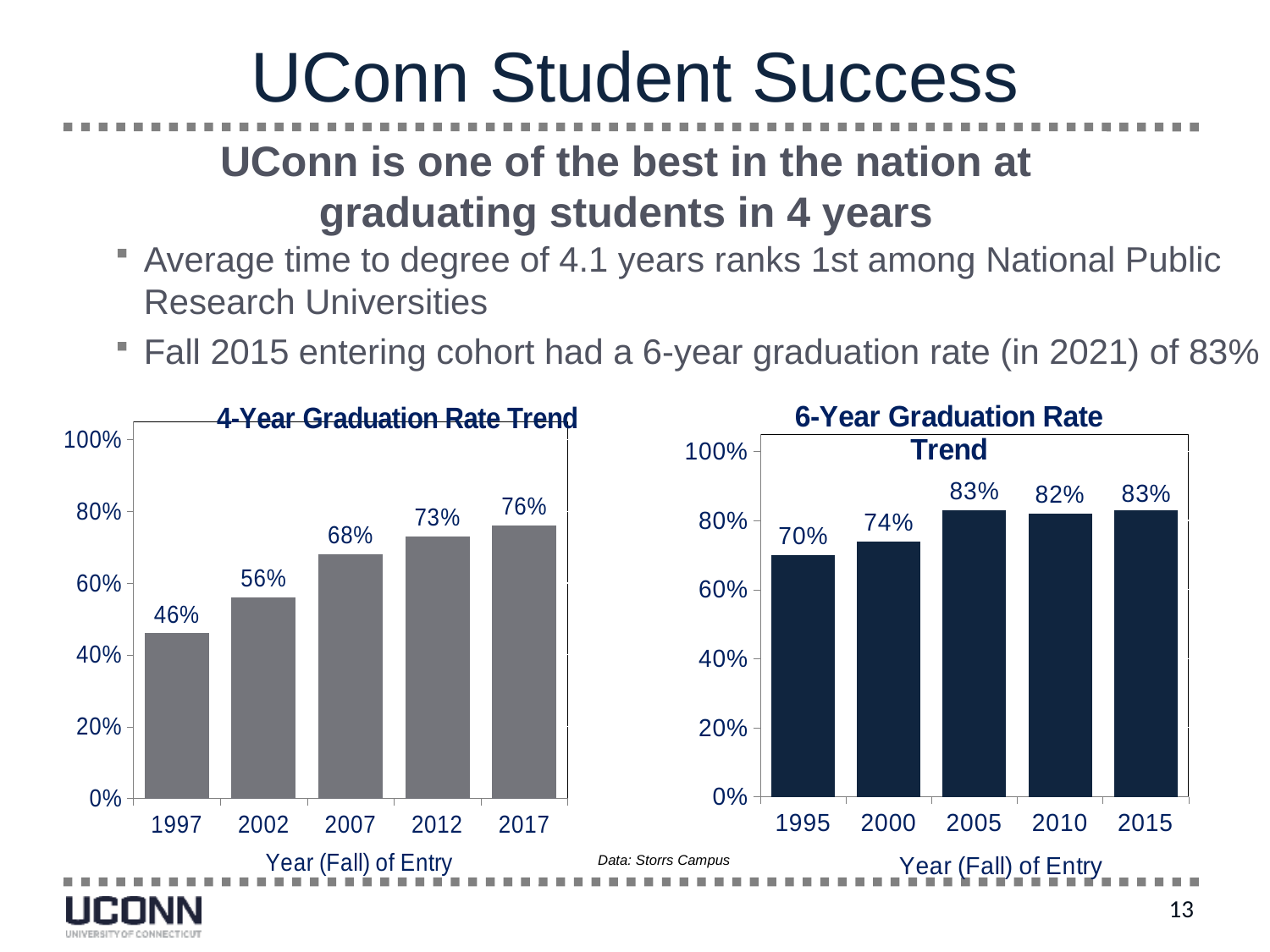

# UConn Student Success
UConn is one of the best in the nation at graduating students in 4 years
Average time to degree of 4.1 years ranks 1st among National Public Research Universities
Fall 2015 entering cohort had a 6-year graduation rate (in 2021) of 83%

### Chart: 4-Year Graduation Rate Trend

| Category |  |
|---|---|
| 1997 | 0.46 |
| 2002 | 0.56 |
| 2007 | 0.68 |
| 2012 | 0.73 |
| 2017 | 0.76 |

### Chart: 6-Year Graduation Rate Trend

| Category |  |
|---|---|
| 1995 | 0.7 |
| 2000 | 0.74 |
| 2005 | 0.83 |
| 2010 | 0.82 |
| 2015 | 0.83 |
Data: Storrs Campus
13